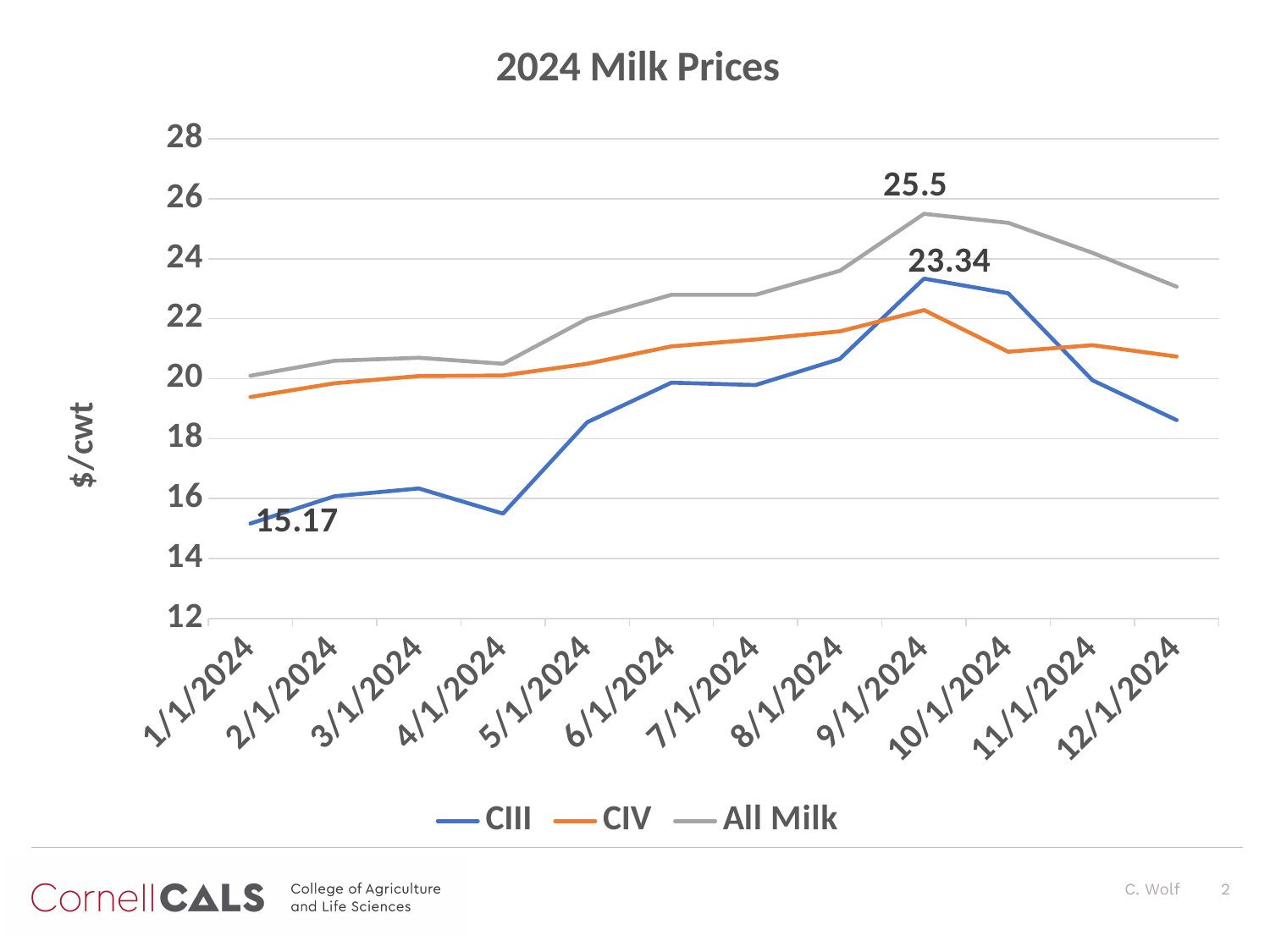

### Chart: 2024 Milk Prices

| Category | CIII | CIV | All Milk |
|---|---|---|---|
| 45292 | 15.17 | 19.39 | 20.1 |
| 45323 | 16.08 | 19.85 | 20.6 |
| 45352 | 16.34 | 20.09 | 20.7 |
| 45383.958333333336 | 15.5 | 20.11 | 20.5 |
| 45413.958333333336 | 18.55 | 20.5 | 22.0 |
| 45444.958333333336 | 19.87 | 21.08 | 22.8 |
| 45474.958333333336 | 19.79 | 21.31 | 22.8 |
| 45505.958333333336 | 20.66 | 21.58 | 23.6 |
| 45536.958333333336 | 23.34 | 22.29 | 25.5 |
| 45566.958333333336 | 22.85 | 20.9 | 25.2 |
| 45597.958333333336 | 19.95 | 21.12 | 24.2 |
| 45627 | 18.62 | 20.74 | 23.07 |
C. Wolf
2